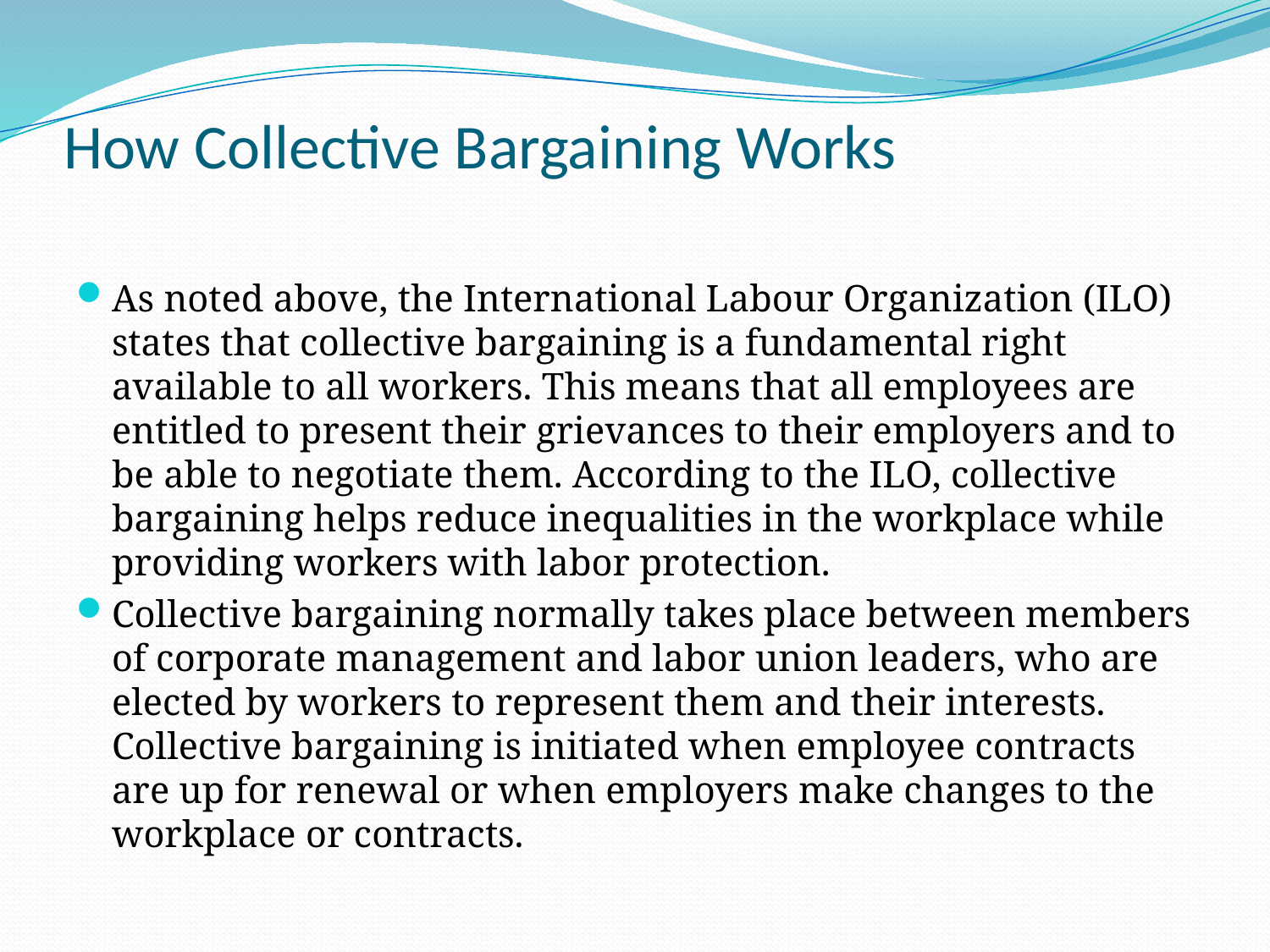

# How Collective Bargaining Works
As noted above, the International Labour Organization (ILO) states that collective bargaining is a fundamental right available to all workers. This means that all employees are entitled to present their grievances to their employers and to be able to negotiate them. According to the ILO, collective bargaining helps reduce inequalities in the workplace while providing workers with labor protection.
Collective bargaining normally takes place between members of corporate management and labor union leaders, who are elected by workers to represent them and their interests. Collective bargaining is initiated when employee contracts are up for renewal or when employers make changes to the workplace or contracts.